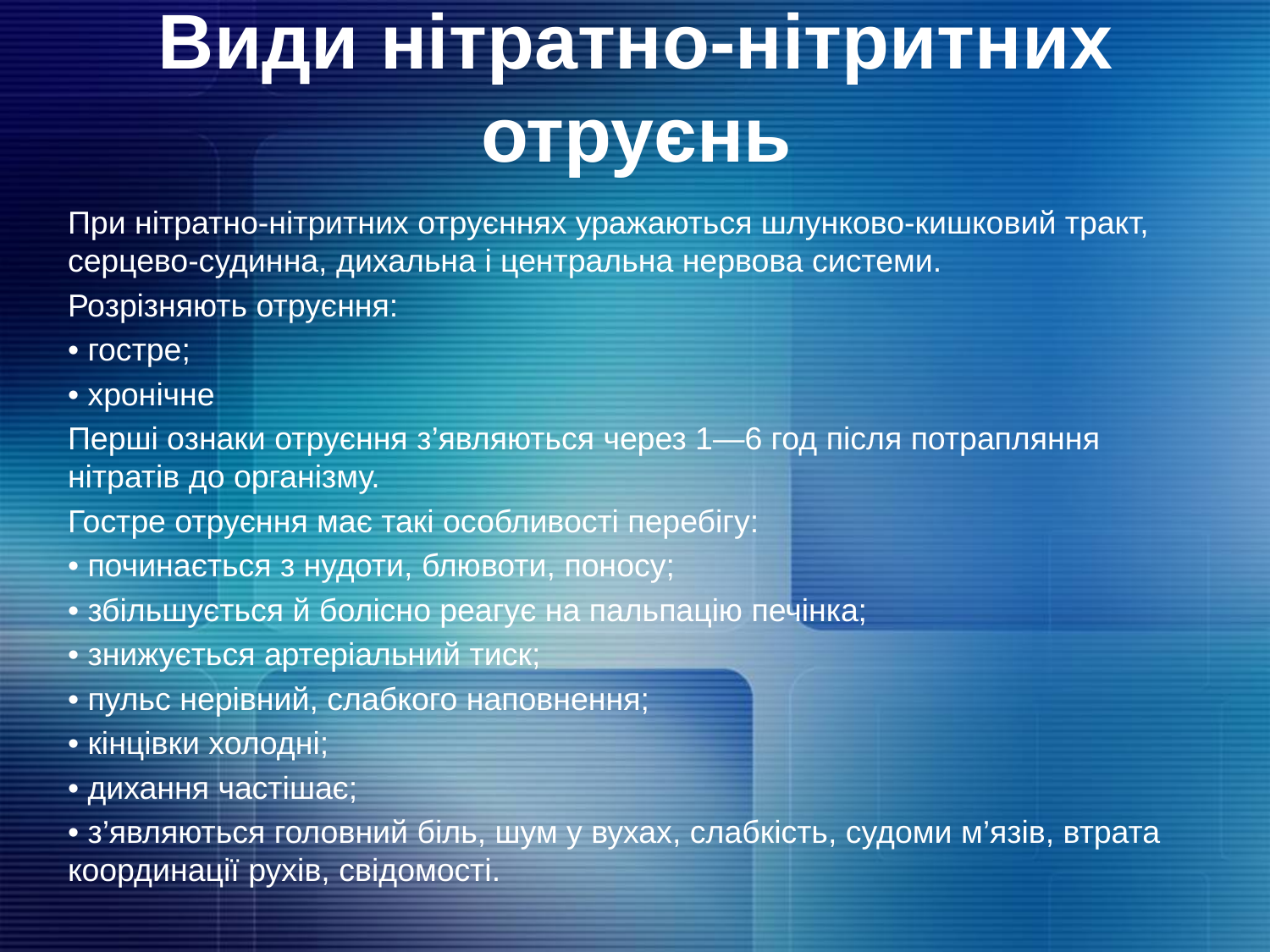

# Види нітратно-нітритних отруєнь
При нітратно-нітритних отруєннях уражаються шлунково-кишковий тракт, серцево-судинна, дихальна і центральна нервова системи.
Розрізняють отруєння:
• гостре;
• хронічне
Перші ознаки отруєння з’являються через 1—6 год після потрапляння нітратів до організму.
Гостре отруєння має такі особливості перебігу:
• починається з нудоти, блювоти, поносу;
• збільшується й болісно реагує на пальпацію печінка;
• знижується артеріальний тиск;
• пульс нерівний, слабкого наповнення;
• кінцівки холодні;
• дихання частішає;
• з’являються головний біль, шум у вухах, слабкість, судоми м’язів, втрата координації рухів, свідомості.